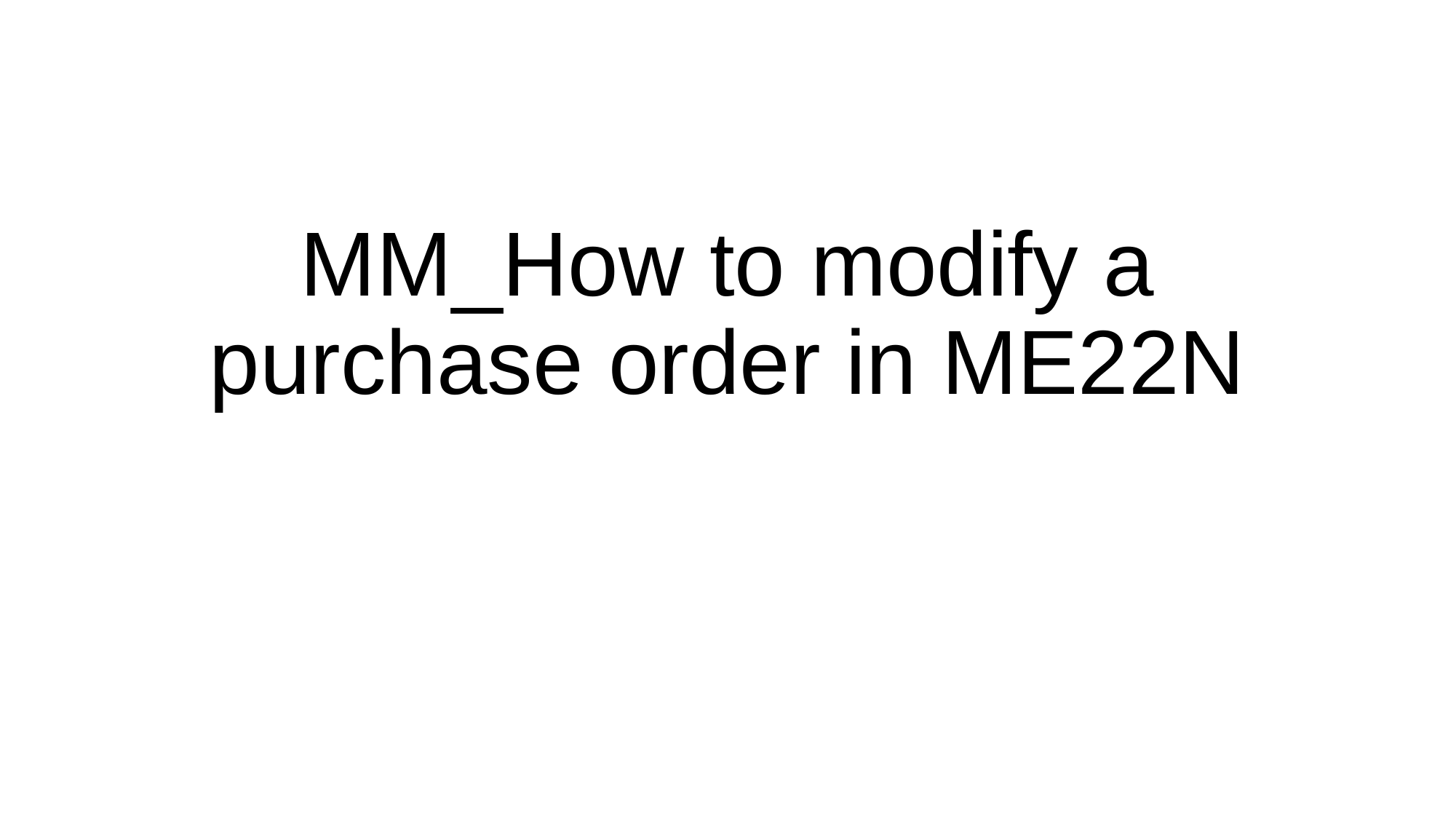

# MM_How to modify a purchase order in ME22N